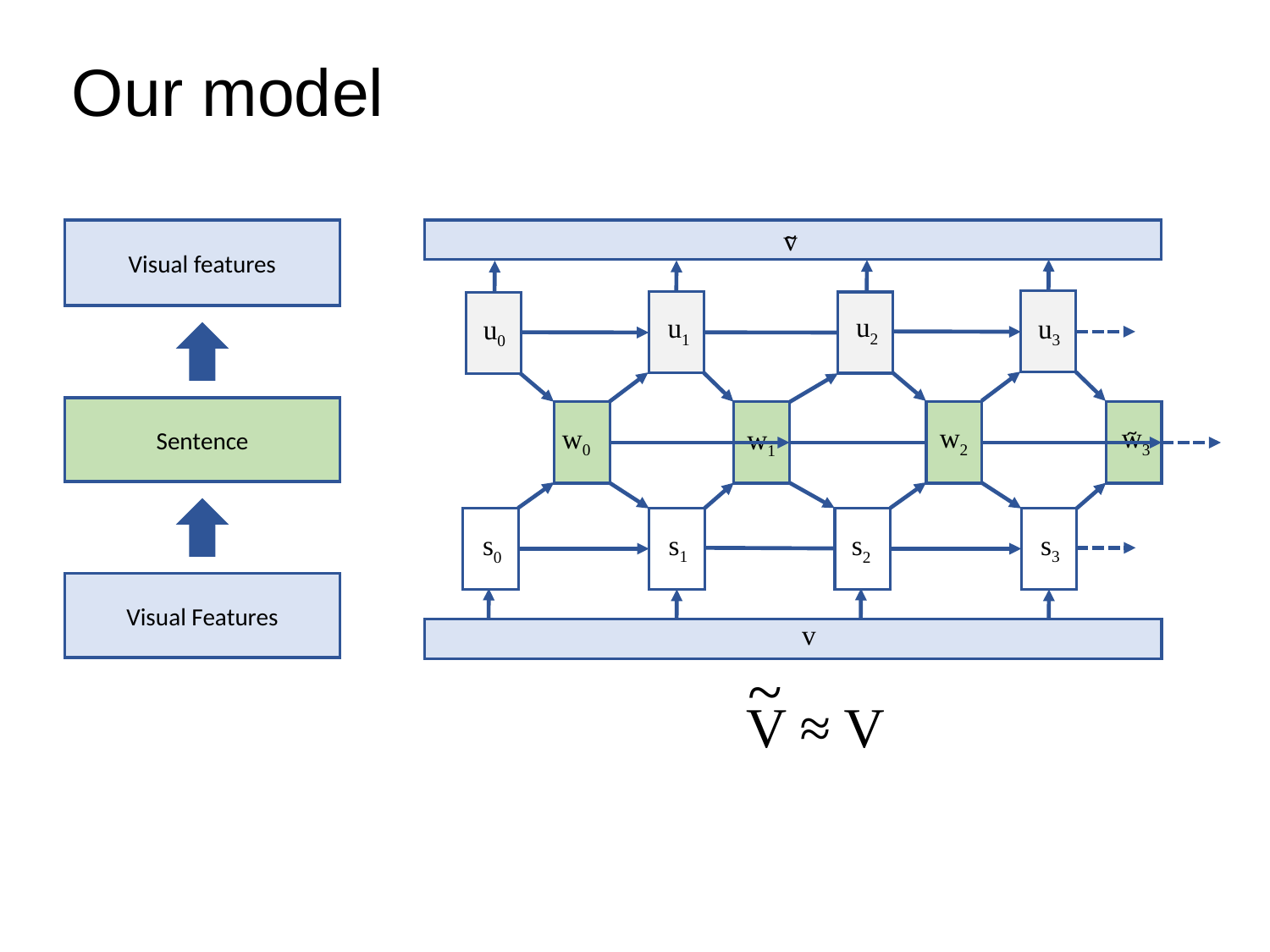

# Our model
~
v
~

u2
u1
u3
u0

w0

w1

w2

w3
~

s0

s2

s1

s3
v

Visual features

Sentence

Visual Features
~
V ≈ V